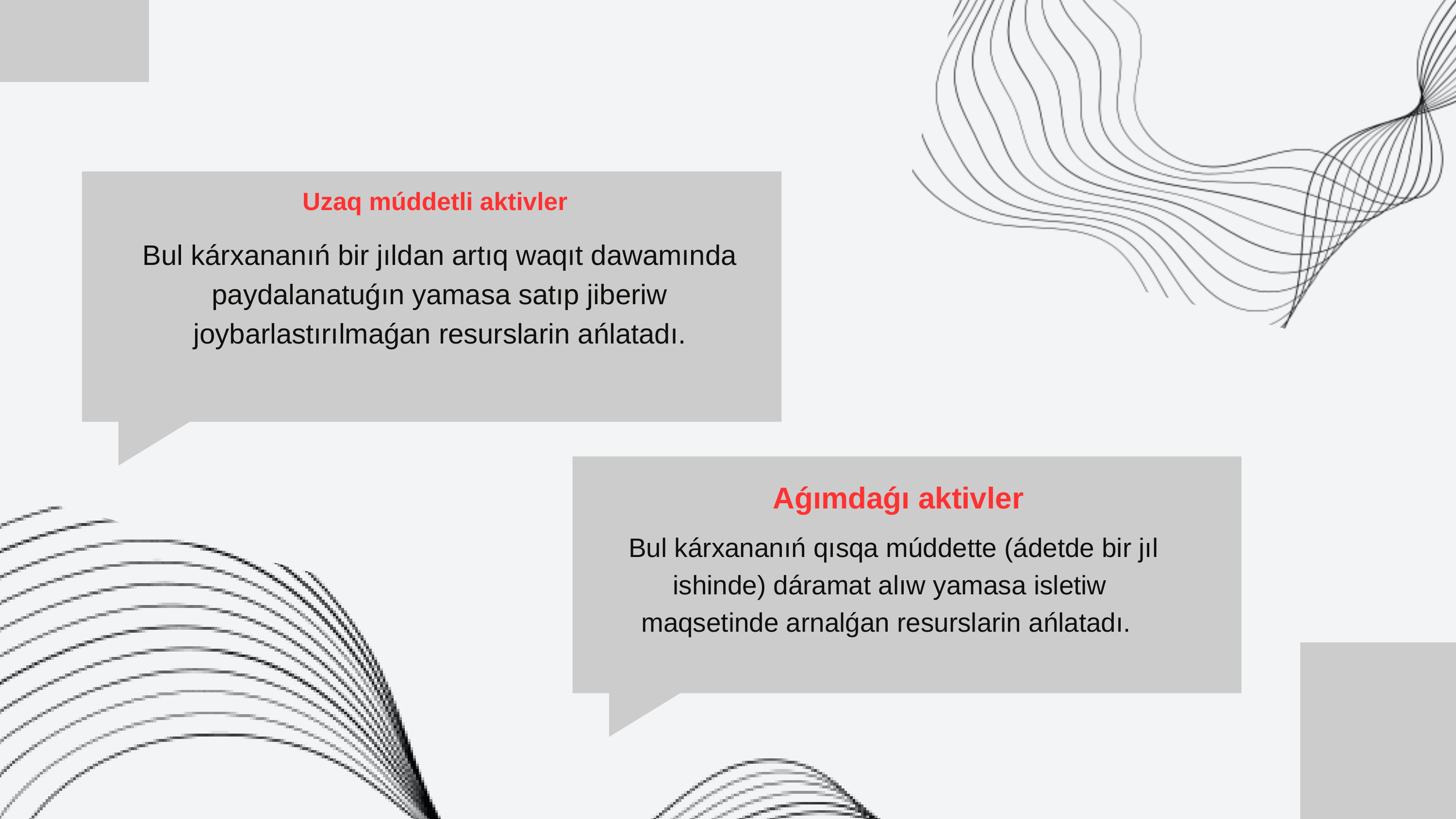

Uzaq múddetli aktivler
Bul kárxananıń bir jıldan artıq waqıt dawamında paydalanatuǵın yamasa satıp jiberiw joybarlastırılmaǵan resurslarin ańlatadı.

Aǵımdaǵı aktivler

 Bul kárxananıń qısqa múddette (ádetde bir jıl ishinde) dáramat alıw yamasa isletiw maqsetinde arnalǵan resurslarin ańlatadı.